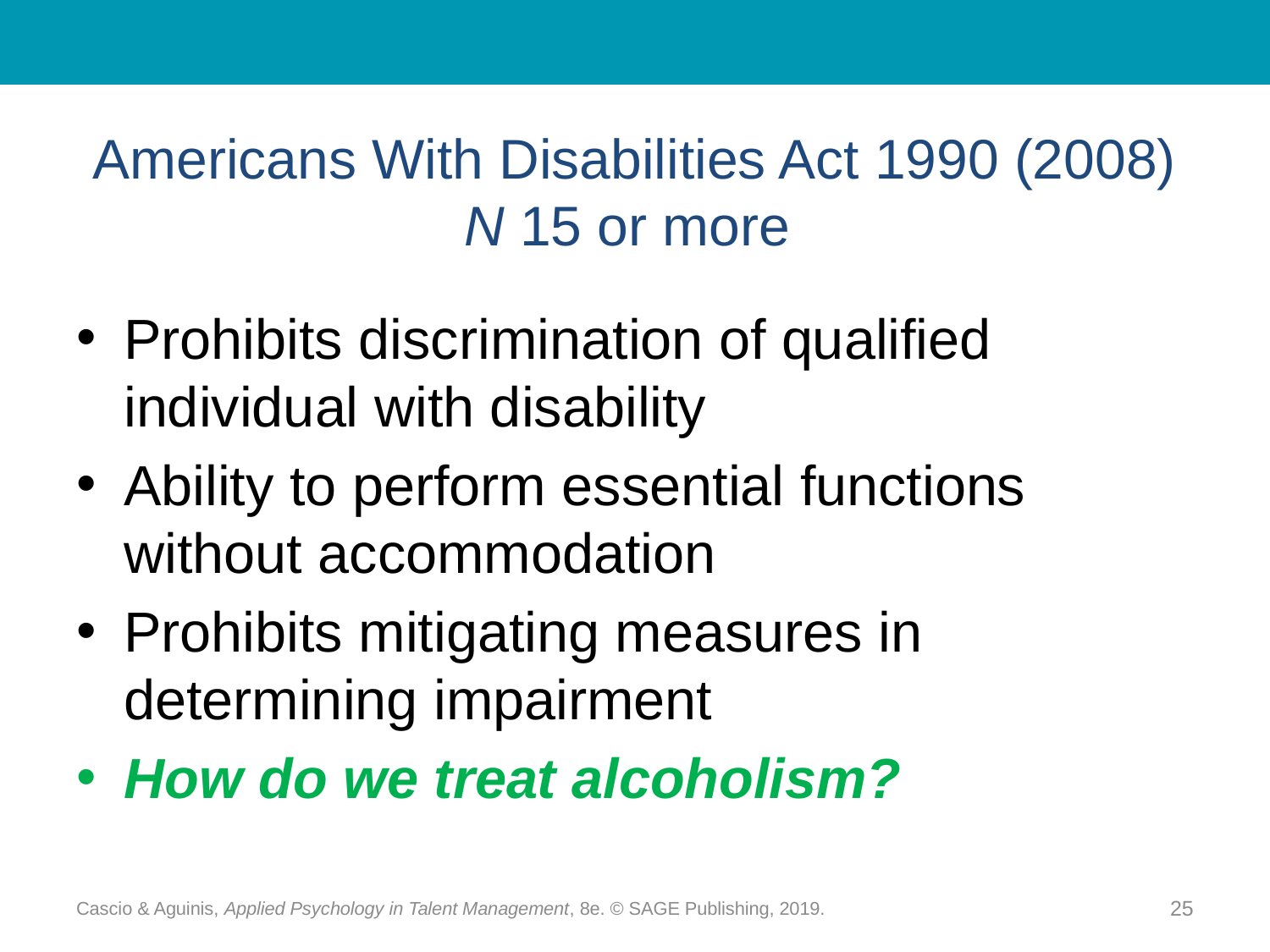

# Americans With Disabilities Act 1990 (2008) N 15 or more
Prohibits discrimination of qualified individual with disability
Ability to perform essential functions without accommodation
Prohibits mitigating measures in determining impairment
How do we treat alcoholism?
Cascio & Aguinis, Applied Psychology in Talent Management, 8e. © SAGE Publishing, 2019.
25